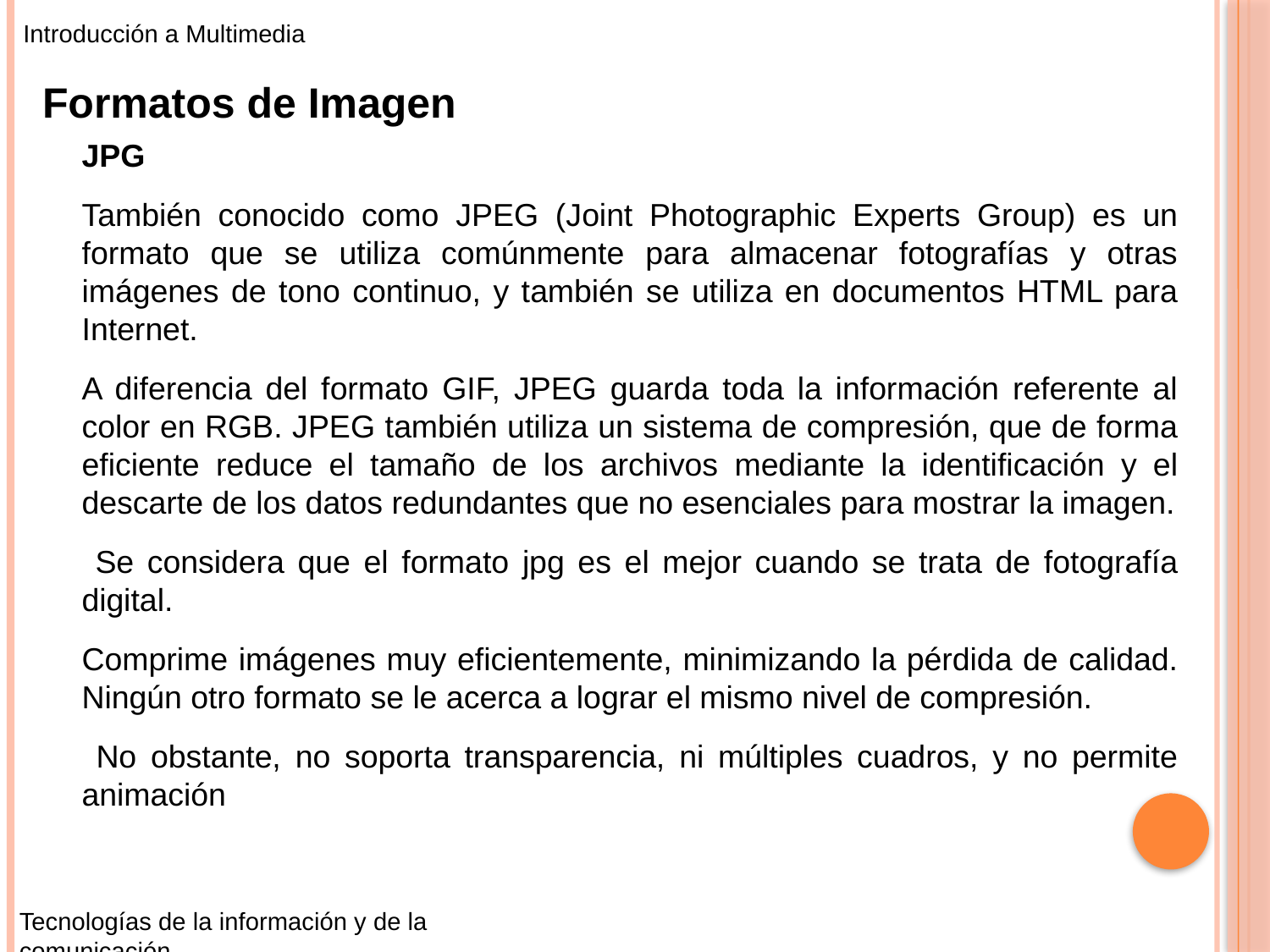

Introducción a Multimedia
Formatos de Imagen
JPG
También conocido como JPEG (Joint Photographic Experts Group) es un formato que se utiliza comúnmente para almacenar fotografías y otras imágenes de tono continuo, y también se utiliza en documentos HTML para Internet.
A diferencia del formato GIF, JPEG guarda toda la información referente al color en RGB. JPEG también utiliza un sistema de compresión, que de forma eficiente reduce el tamaño de los archivos mediante la identificación y el descarte de los datos redundantes que no esenciales para mostrar la imagen.
 Se considera que el formato jpg es el mejor cuando se trata de fotografía digital.
Comprime imágenes muy eficientemente, minimizando la pérdida de calidad. Ningún otro formato se le acerca a lograr el mismo nivel de compresión.
 No obstante, no soporta transparencia, ni múltiples cuadros, y no permite animación
Tecnologías de la información y de la comunicación